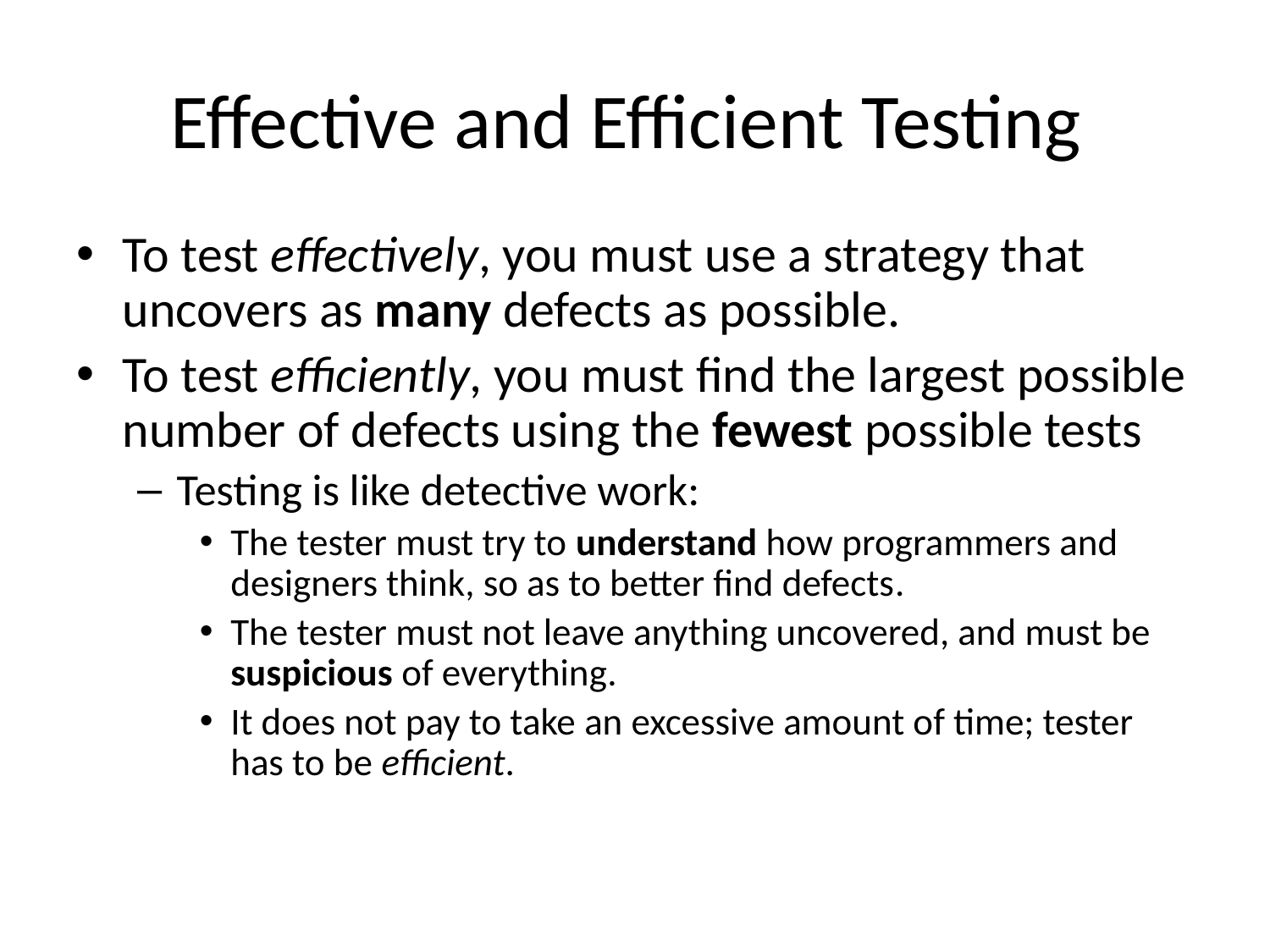

# Effective and Efficient Testing
To test effectively, you must use a strategy that uncovers as many defects as possible.
To test efficiently, you must find the largest possible number of defects using the fewest possible tests
Testing is like detective work:
The tester must try to understand how programmers and designers think, so as to better find defects.
The tester must not leave anything uncovered, and must be suspicious of everything.
It does not pay to take an excessive amount of time; tester has to be efficient.